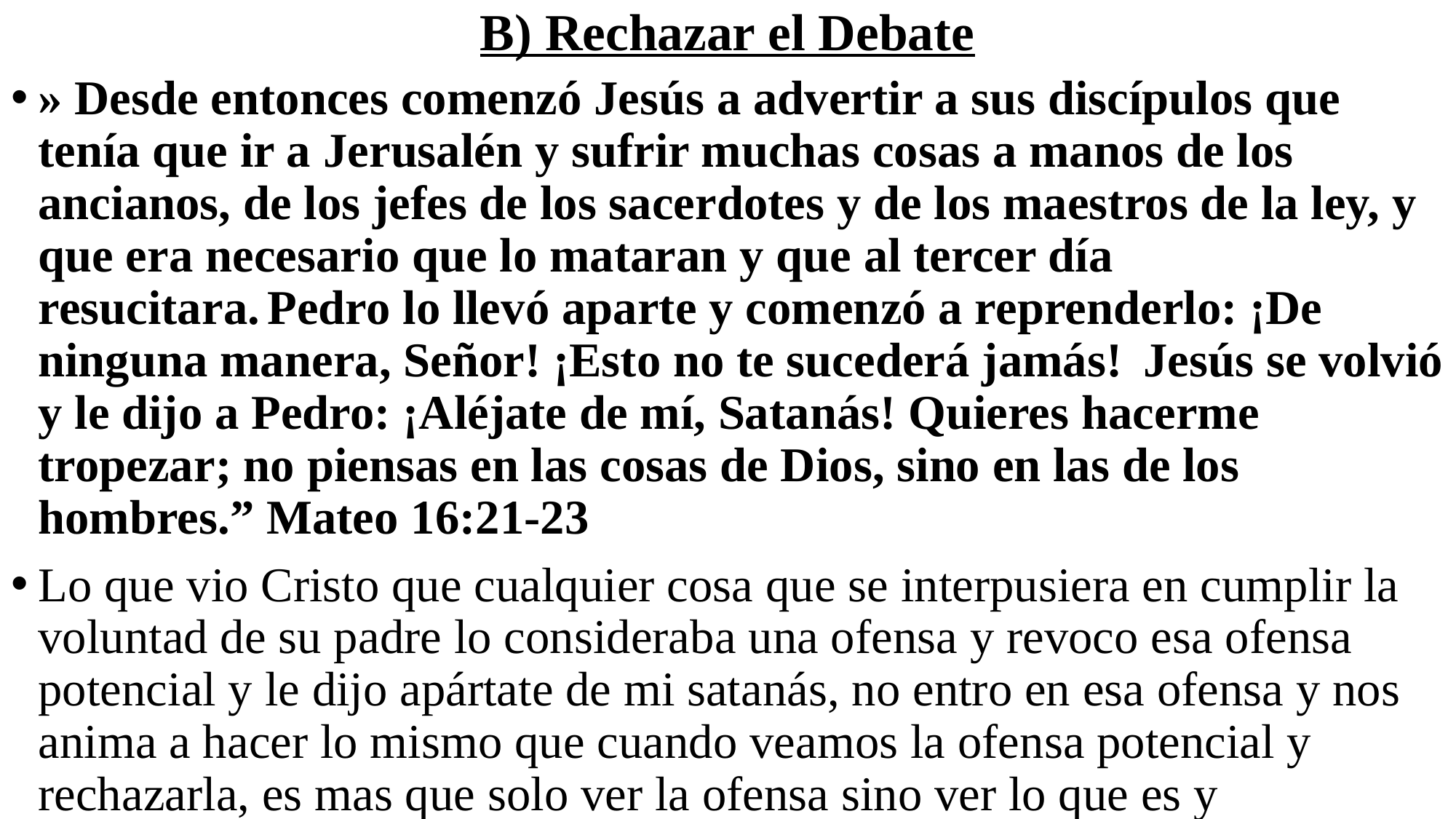

# B) Rechazar el Debate
» Desde entonces comenzó Jesús a advertir a sus discípulos que tenía que ir a Jerusalén y sufrir muchas cosas a manos de los ancianos, de los jefes de los sacerdotes y de los maestros de la ley, y que era necesario que lo mataran y que al tercer día resucitara. Pedro lo llevó aparte y comenzó a reprenderlo: ¡De ninguna manera, Señor! ¡Esto no te sucederá jamás!  Jesús se volvió y le dijo a Pedro: ¡Aléjate de mí, Satanás! Quieres hacerme tropezar; no piensas en las cosas de Dios, sino en las de los hombres.” Mateo 16:21-23
Lo que vio Cristo que cualquier cosa que se interpusiera en cumplir la voluntad de su padre lo consideraba una ofensa y revoco esa ofensa potencial y le dijo apártate de mi satanás, no entro en esa ofensa y nos anima a hacer lo mismo que cuando veamos la ofensa potencial y rechazarla, es mas que solo ver la ofensa sino ver lo que es y rechazarla.